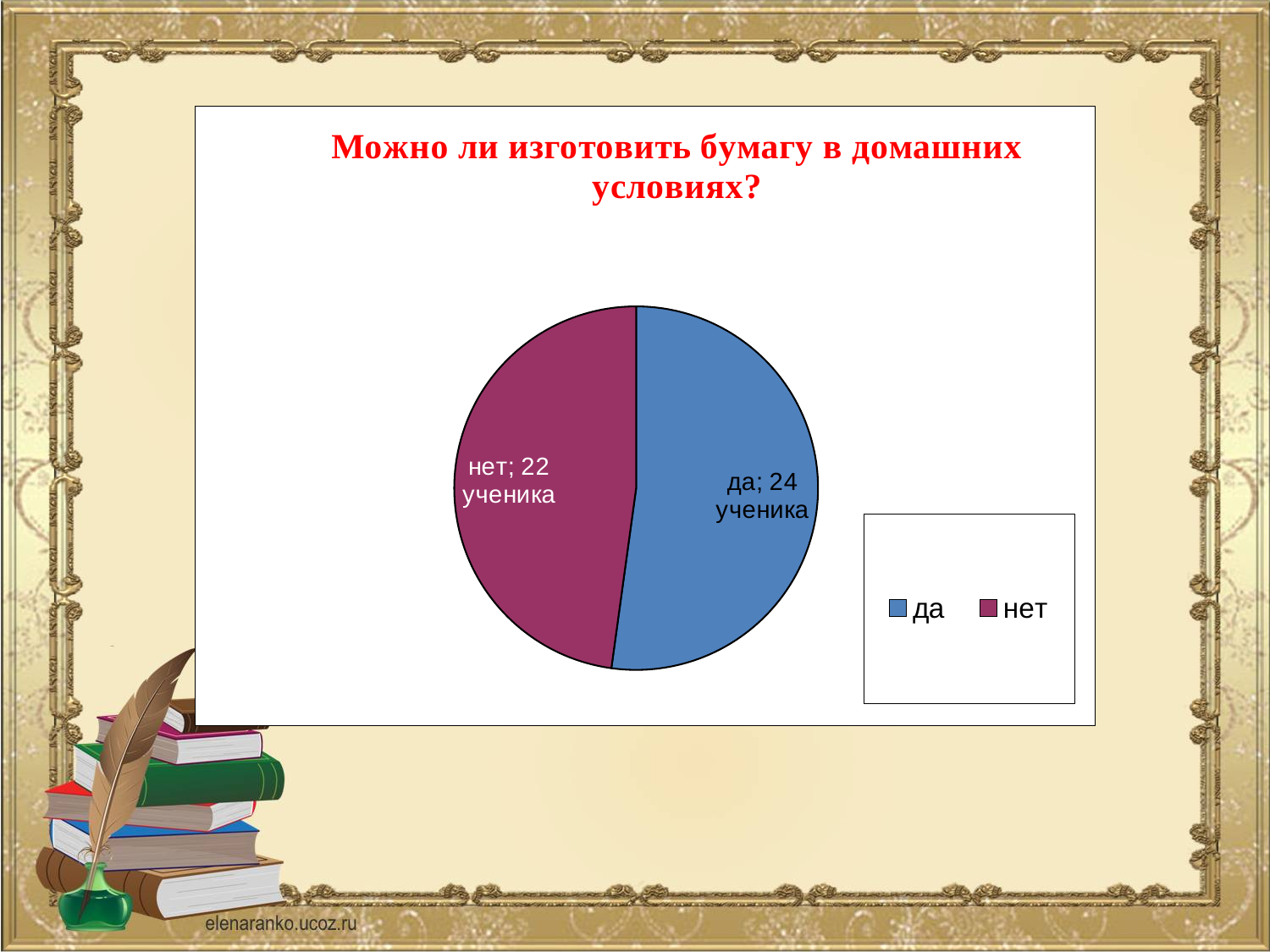

### Chart: Можно ли изготовить бумагу в домашних условиях?

| Category |  |
|---|---|
| да | 24.0 |
| нет | 22.0 |